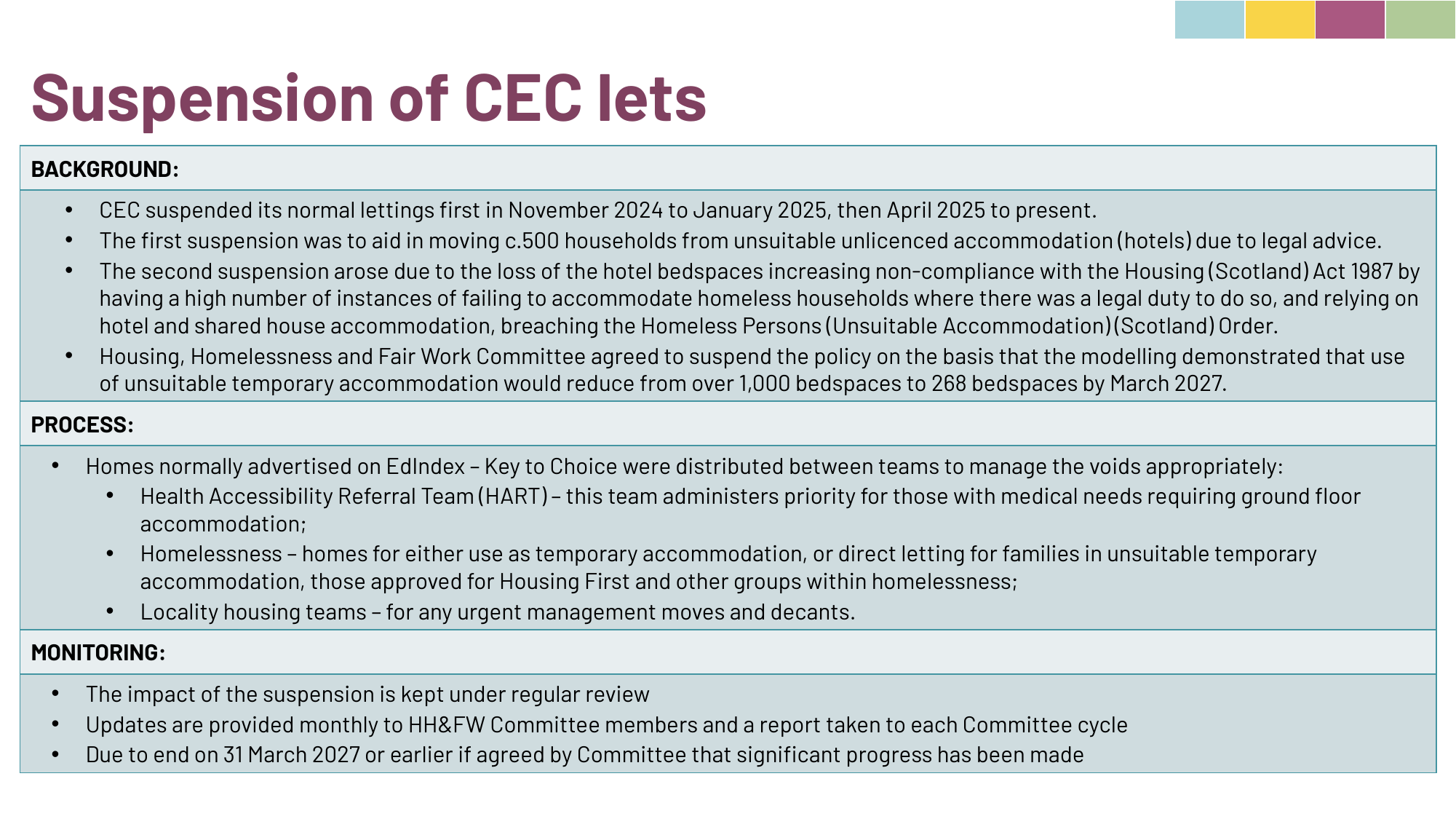

|  |  |  |  |
| --- | --- | --- | --- |
# Suspension of CEC lets
| BACKGROUND: |
| --- |
| CEC suspended its normal lettings first in November 2024 to January 2025, then April 2025 to present. The first suspension was to aid in moving c.500 households from unsuitable unlicenced accommodation (hotels) due to legal advice. The second suspension arose due to the loss of the hotel bedspaces increasing non-compliance with the Housing (Scotland) Act 1987 by having a high number of instances of failing to accommodate homeless households where there was a legal duty to do so, and relying on hotel and shared house accommodation, breaching the Homeless Persons (Unsuitable Accommodation) (Scotland) Order. Housing, Homelessness and Fair Work Committee agreed to suspend the policy on the basis that the modelling demonstrated that use of unsuitable temporary accommodation would reduce from over 1,000 bedspaces to 268 bedspaces by March 2027. |
| PROCESS: |
| Homes normally advertised on EdIndex – Key to Choice were distributed between teams to manage the voids appropriately: Health Accessibility Referral Team (HART) – this team administers priority for those with medical needs requiring ground floor accommodation; Homelessness – homes for either use as temporary accommodation, or direct letting for families in unsuitable temporary accommodation, those approved for Housing First and other groups within homelessness; Locality housing teams – for any urgent management moves and decants. |
| MONITORING: |
| The impact of the suspension is kept under regular review Updates are provided monthly to HH&FW Committee members and a report taken to each Committee cycle Due to end on 31 March 2027 or earlier if agreed by Committee that significant progress has been made |